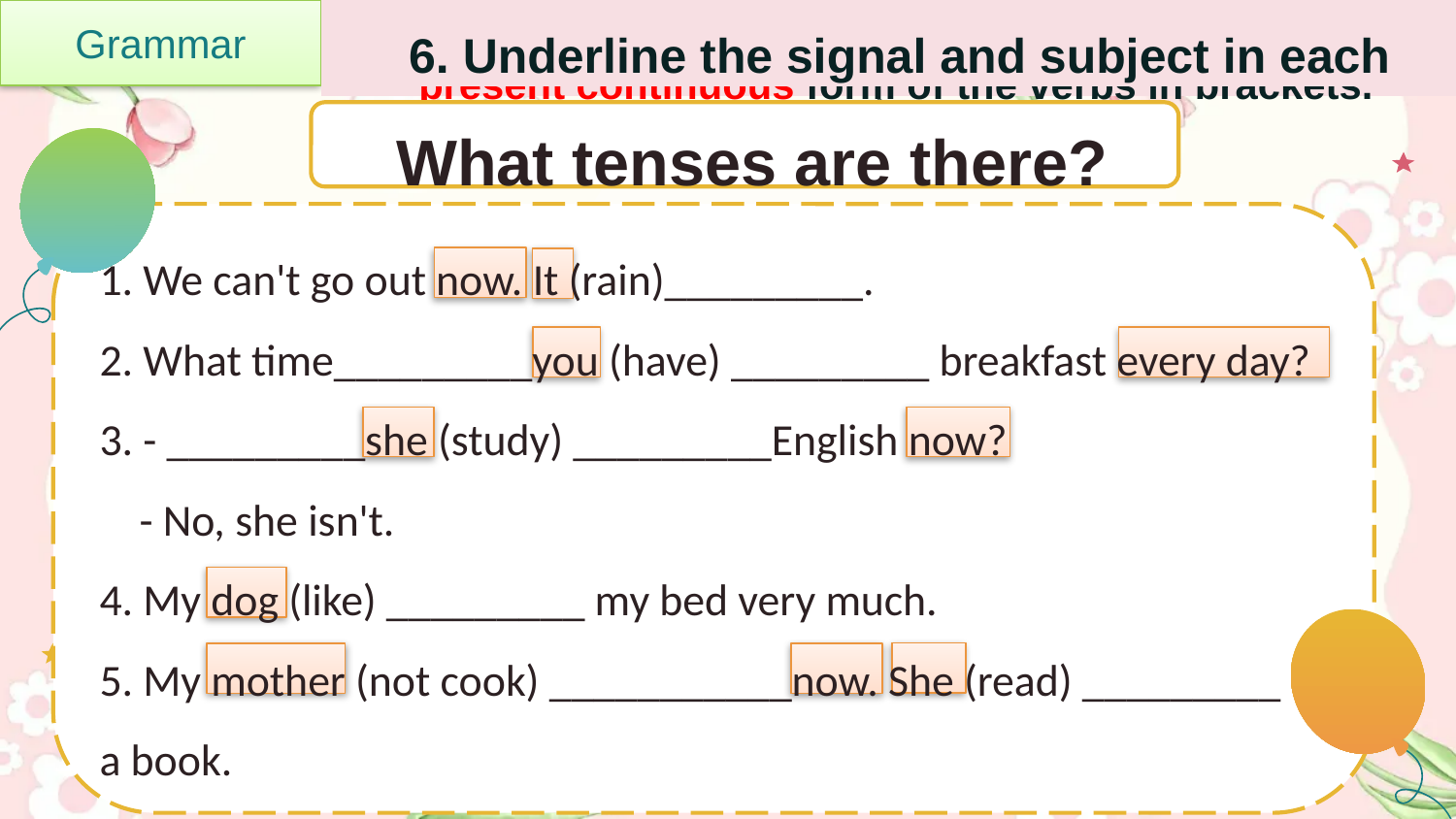

Grammar
6. Complete the sentences with the present simple or the present continuous form of the verbs in brackets.
6. Underline the signal and subject in each sentence.
What tenses are there?

1. We can't go out now. It (rain)_________.
2. What time_________you (have) _________ breakfast every day?
3. - _________she (study) _________English now?
    - No, she isn't.
4. My dog (like) _________ my bed very much.
5. My mother (not cook) ___________now. She (read) _________
a book.